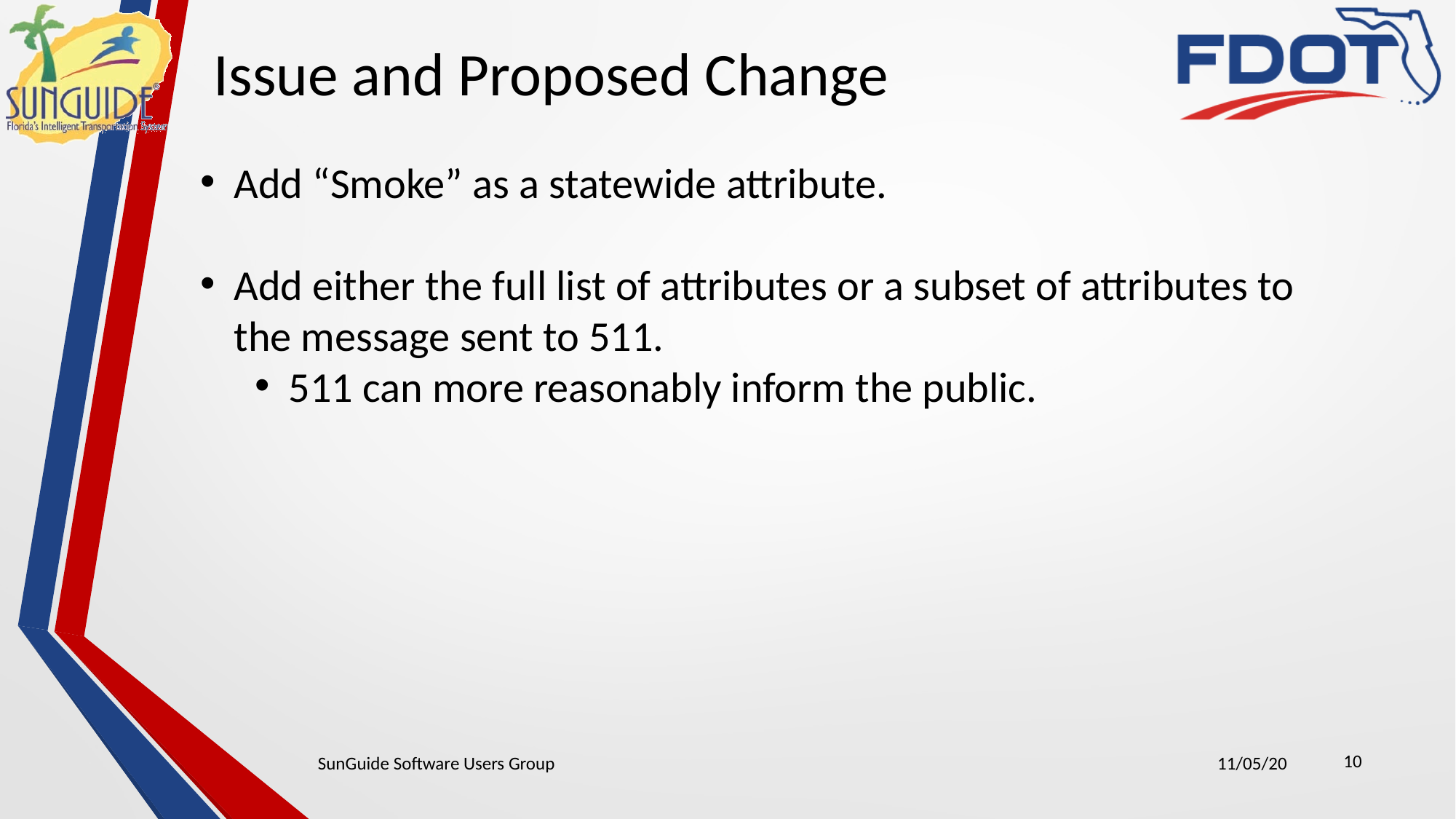

Issue and Proposed Change
Add “Smoke” as a statewide attribute.

Add either the full list of attributes or a subset of attributes to the message sent to 511.
511 can more reasonably inform the public.

10
SunGuide Software Users Group
11/05/20